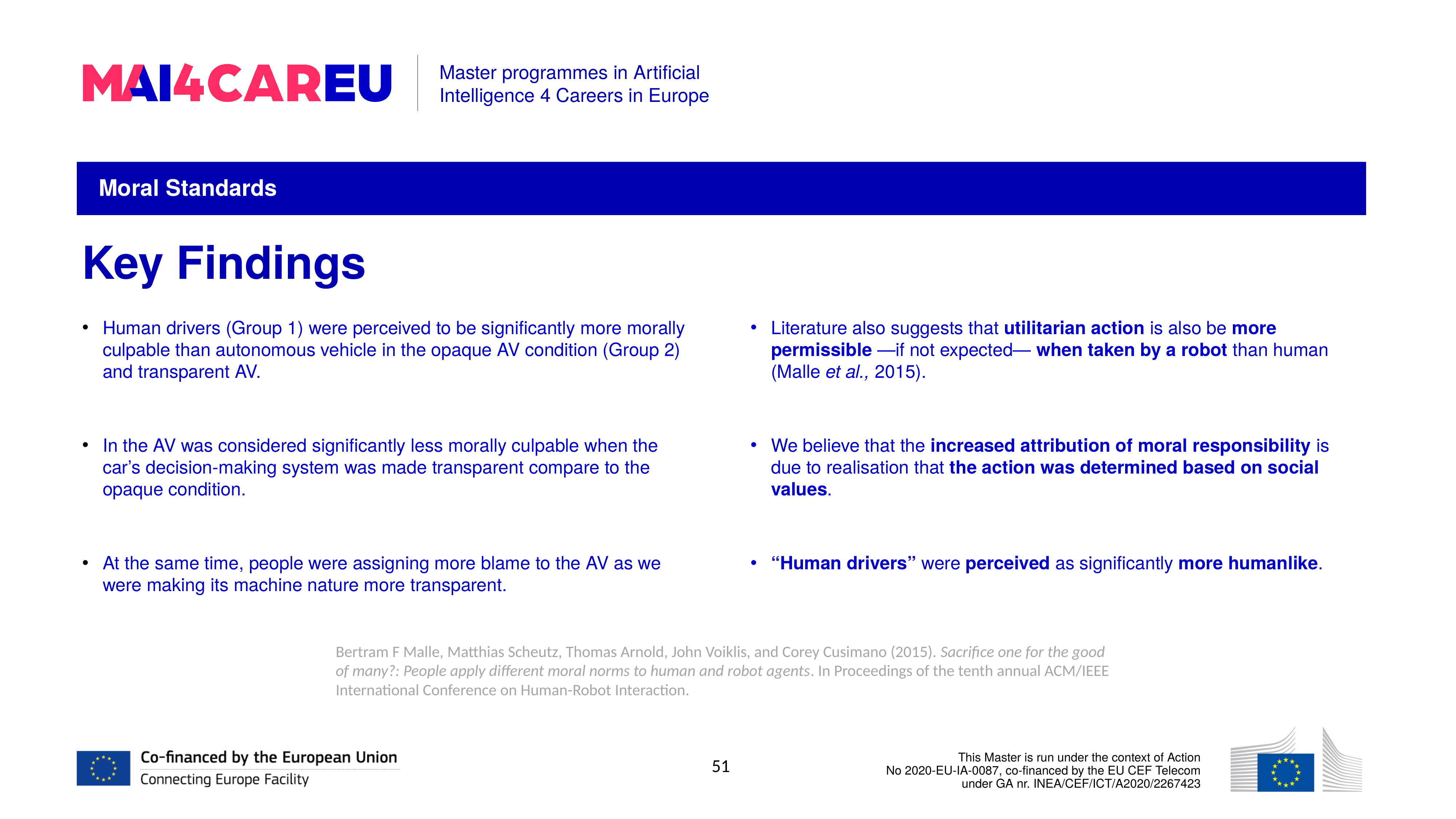

Moral Standards
Key Findings
Human drivers (Group 1) were perceived to be significantly more morally culpable than autonomous vehicle in the opaque AV condition (Group 2) and transparent AV.

In the AV was considered significantly less morally culpable when the car’s decision-making system was made transparent compare to the opaque condition.

At the same time, people were assigning more blame to the AV as we were making its machine nature more transparent.

Literature also suggests that utilitarian action is also be more permissible —if not expected— when taken by a robot than human (Malle et al., 2015).

We believe that the increased attribution of moral responsibility is due to realisation that the action was determined based on social values.

“Human drivers” were perceived as significantly more humanlike.

Bertram F Malle, Matthias Scheutz, Thomas Arnold, John Voiklis, and Corey Cusimano (2015). Sacrifice one for the good of many?: People apply different moral norms to human and robot agents. In Proceedings of the tenth annual ACM/IEEE International Conference on Human-Robot Interaction.
51